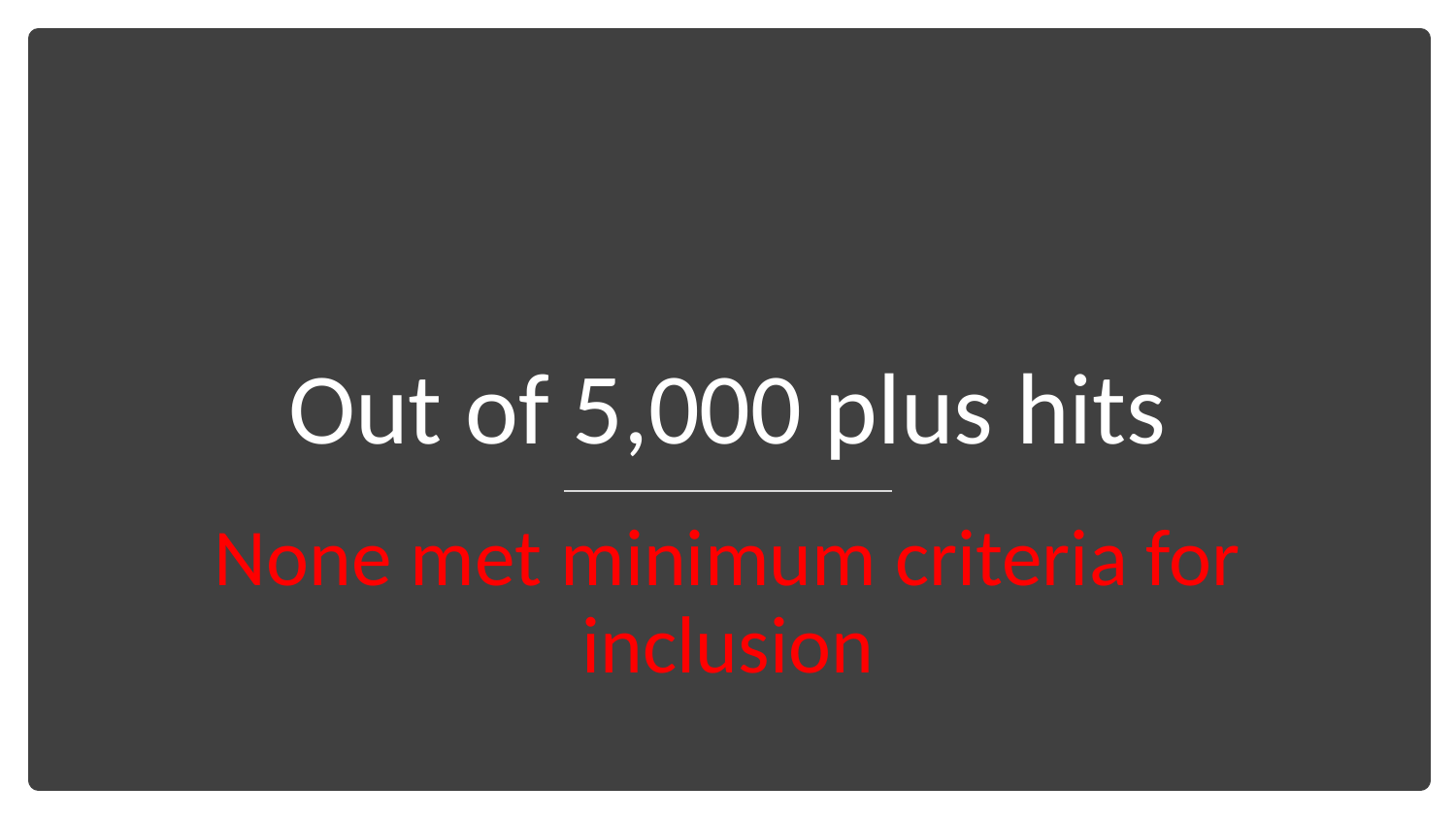

# Out of 5,000 plus hits
None met minimum criteria for inclusion